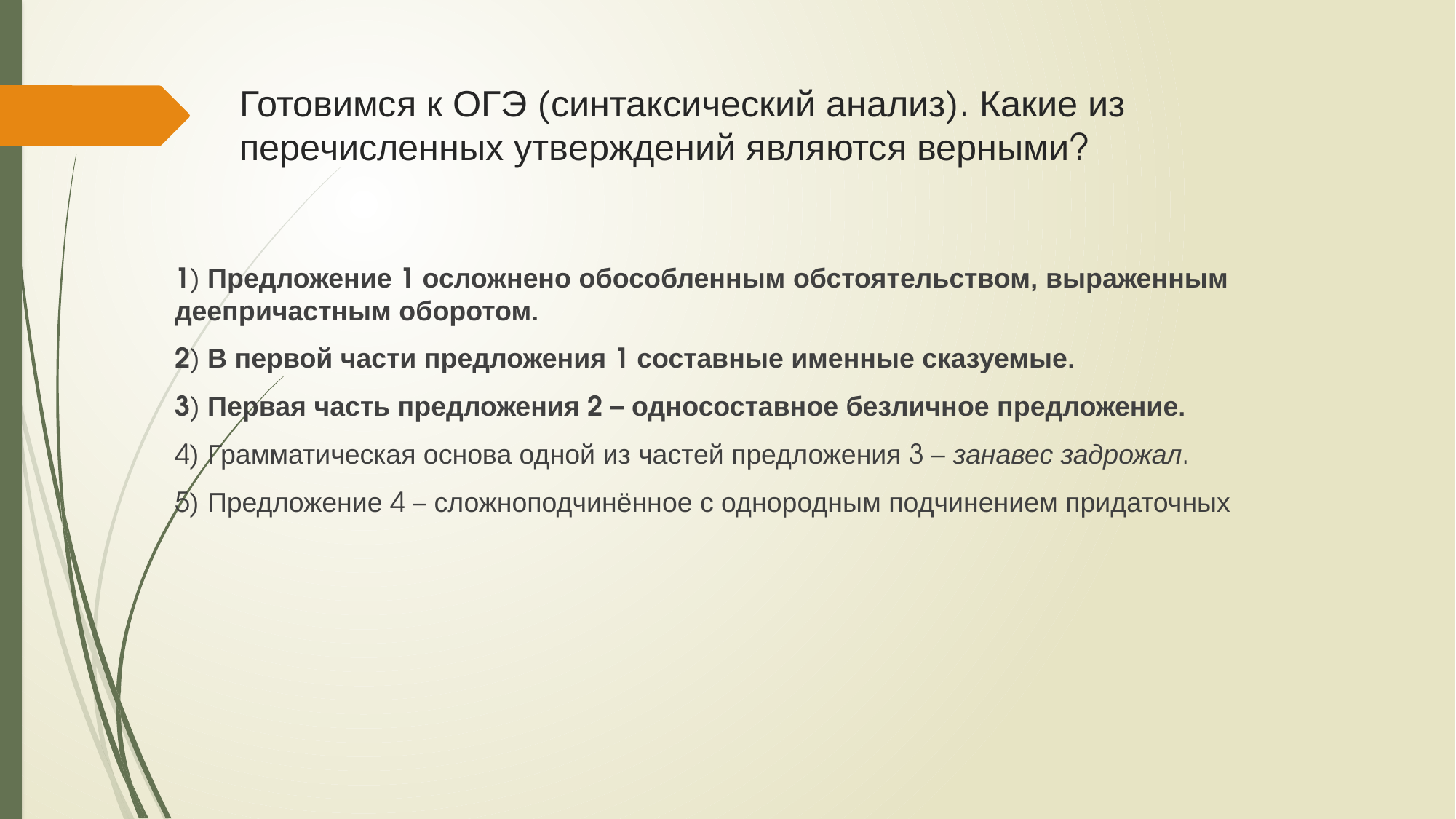

# Готовимся к ОГЭ (синтаксический анализ). Какие из перечисленных утверждений являются верными?
1) Предложение 1 осложнено обособленным обстоятельством, выраженным деепричастным оборотом.
2) В первой части предложения 1 составные именные сказуемые.
3) Первая часть предложения 2 – односоставное безличное предложение.
4) Грамматическая основа одной из частей предложения 3 – занавес задрожал.
5) Предложение 4 – сложноподчинённое с однородным подчинением придаточных